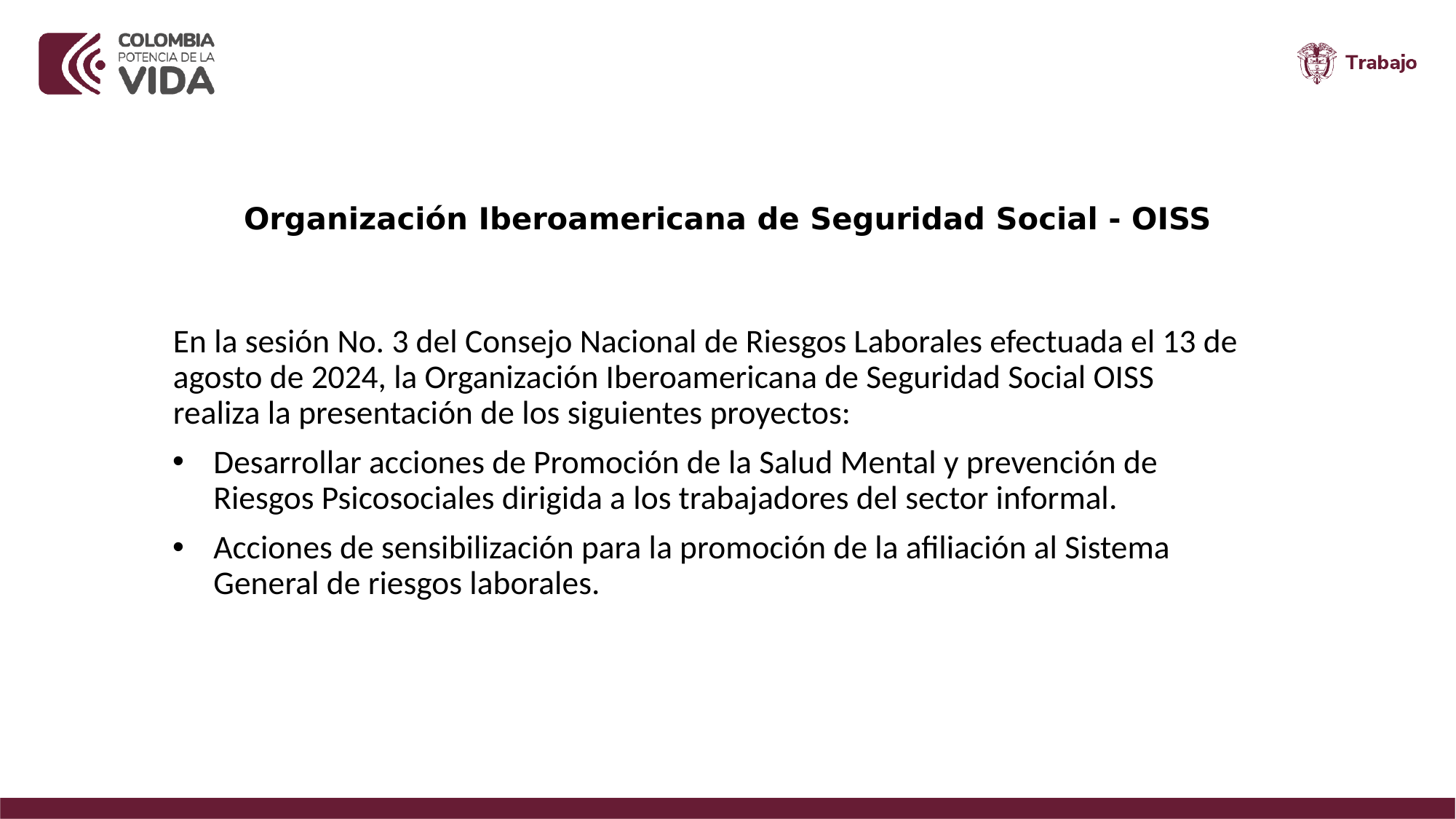

# Organización Iberoamericana de Seguridad Social - OISS
En la sesión No. 3 del Consejo Nacional de Riesgos Laborales efectuada el 13 de agosto de 2024, la Organización Iberoamericana de Seguridad Social OISS realiza la presentación de los siguientes proyectos:
Desarrollar acciones de Promoción de la Salud Mental y prevención de Riesgos Psicosociales dirigida a los trabajadores del sector informal.
Acciones de sensibilización para la promoción de la afiliación al Sistema General de riesgos laborales.